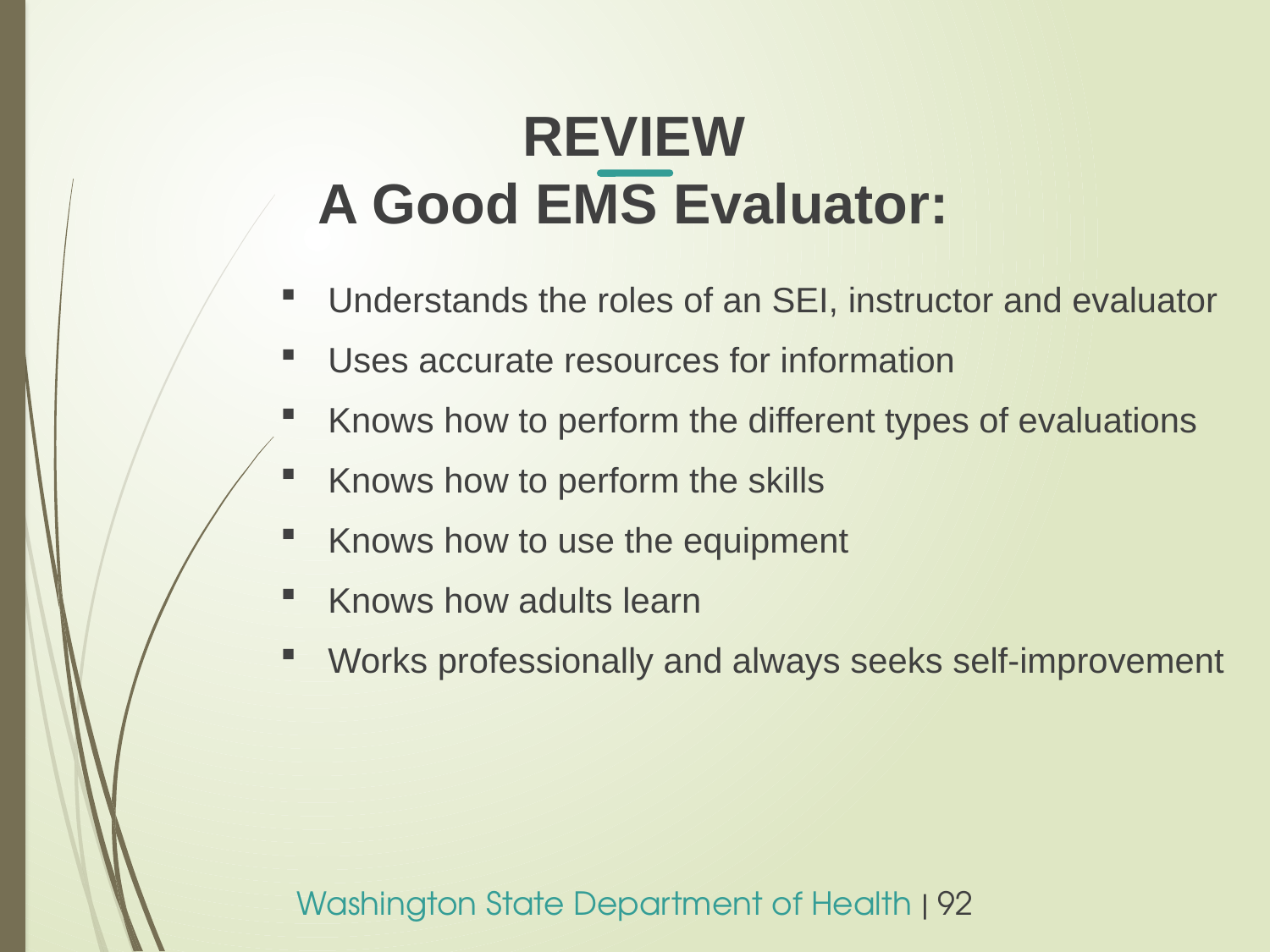

REVIEW
A Good EMS Evaluator:
Understands the roles of an SEI, instructor and evaluator
Uses accurate resources for information
Knows how to perform the different types of evaluations
Knows how to perform the skills
Knows how to use the equipment
Knows how adults learn
Works professionally and always seeks self-improvement